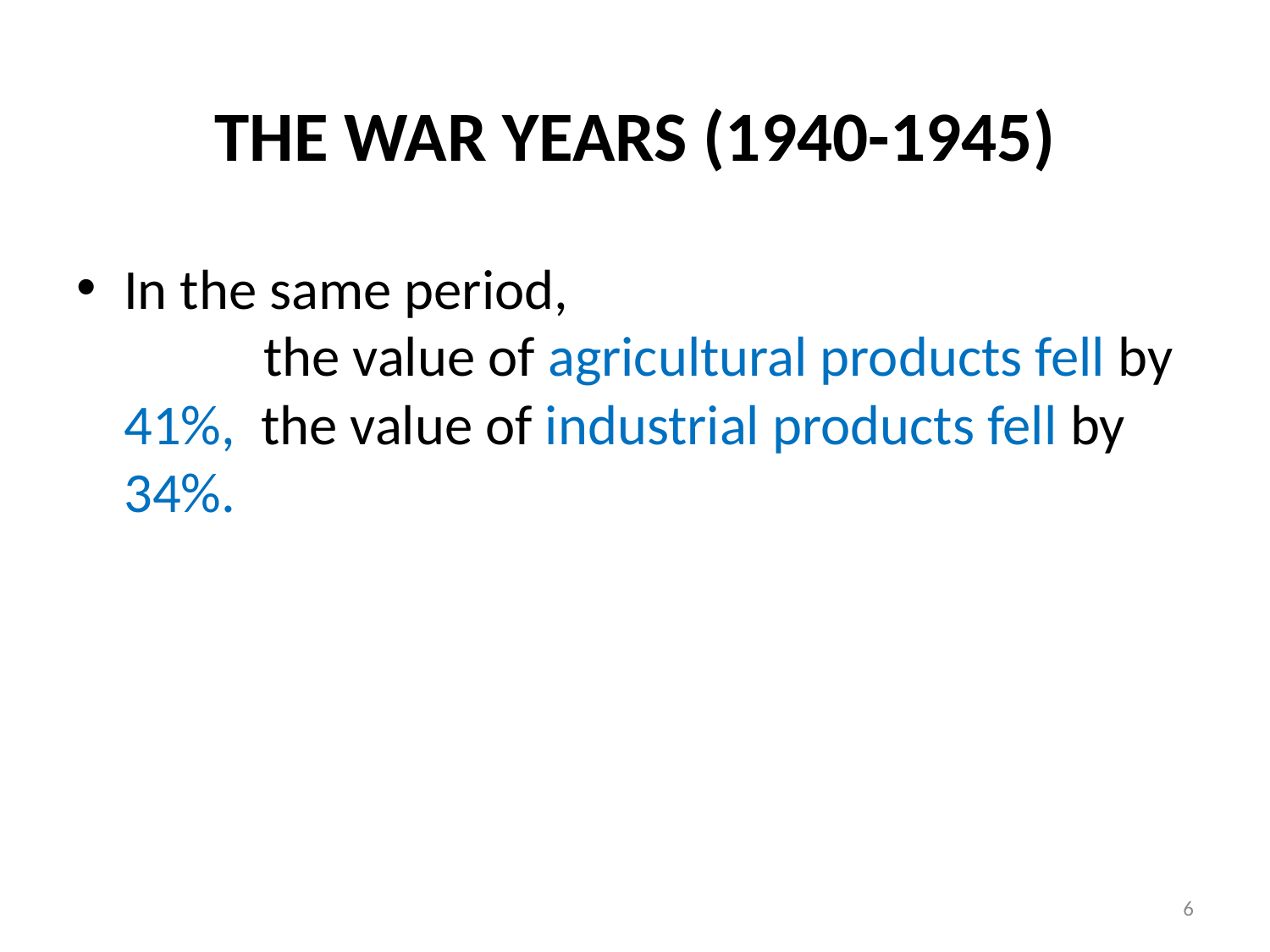

# THE WAR YEARS (1940-1945)
In the same period,                                                             the value of agricultural products fell by 41%,  the value of industrial products fell by 34%.

6